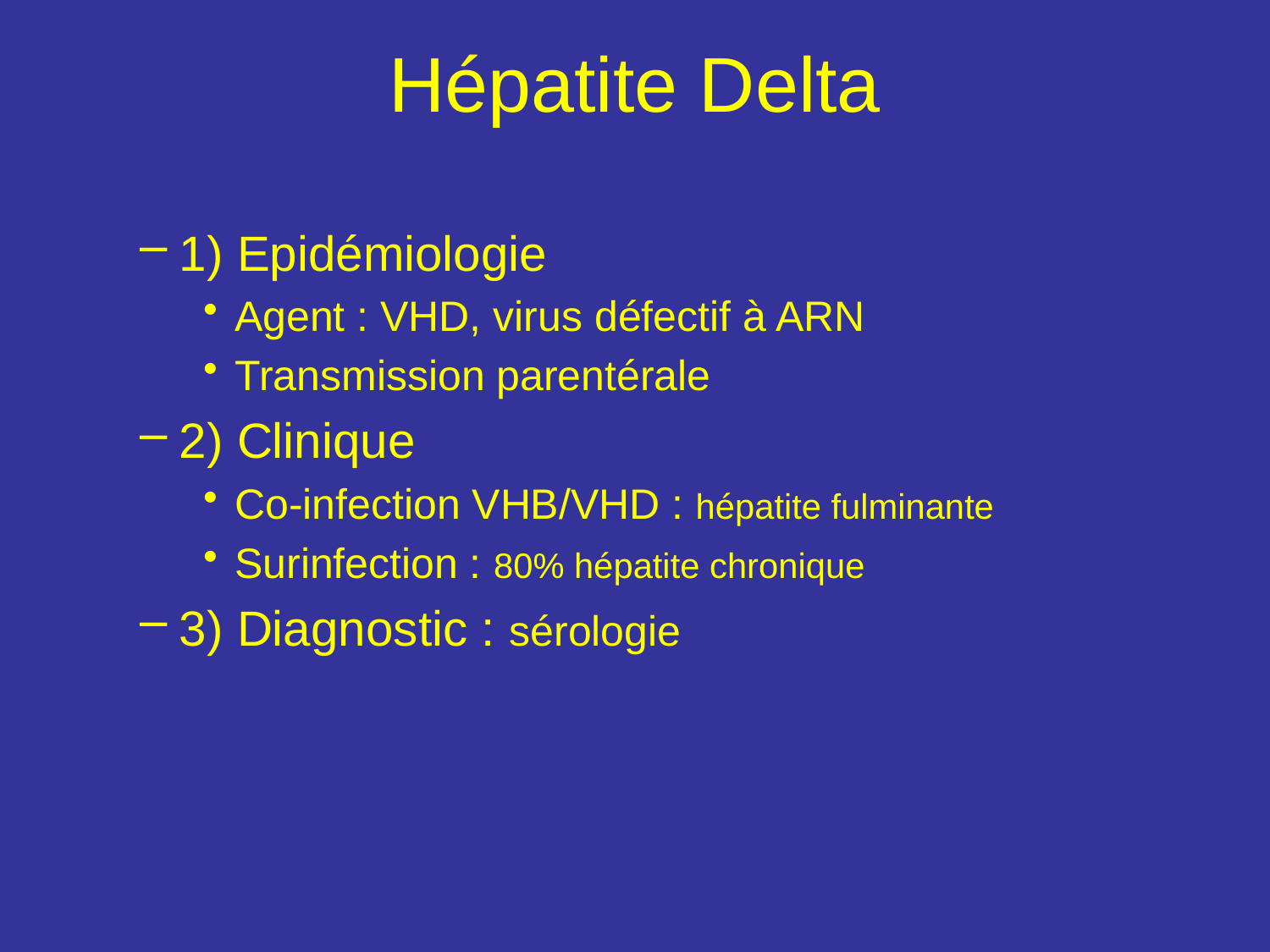

# Hépatite Delta

1) Epidémiologie
Agent : VHD, virus défectif à ARN
Transmission parentérale
2) Clinique
Co-infection VHB/VHD : hépatite fulminante
Surinfection : 80% hépatite chronique
3) Diagnostic : sérologie